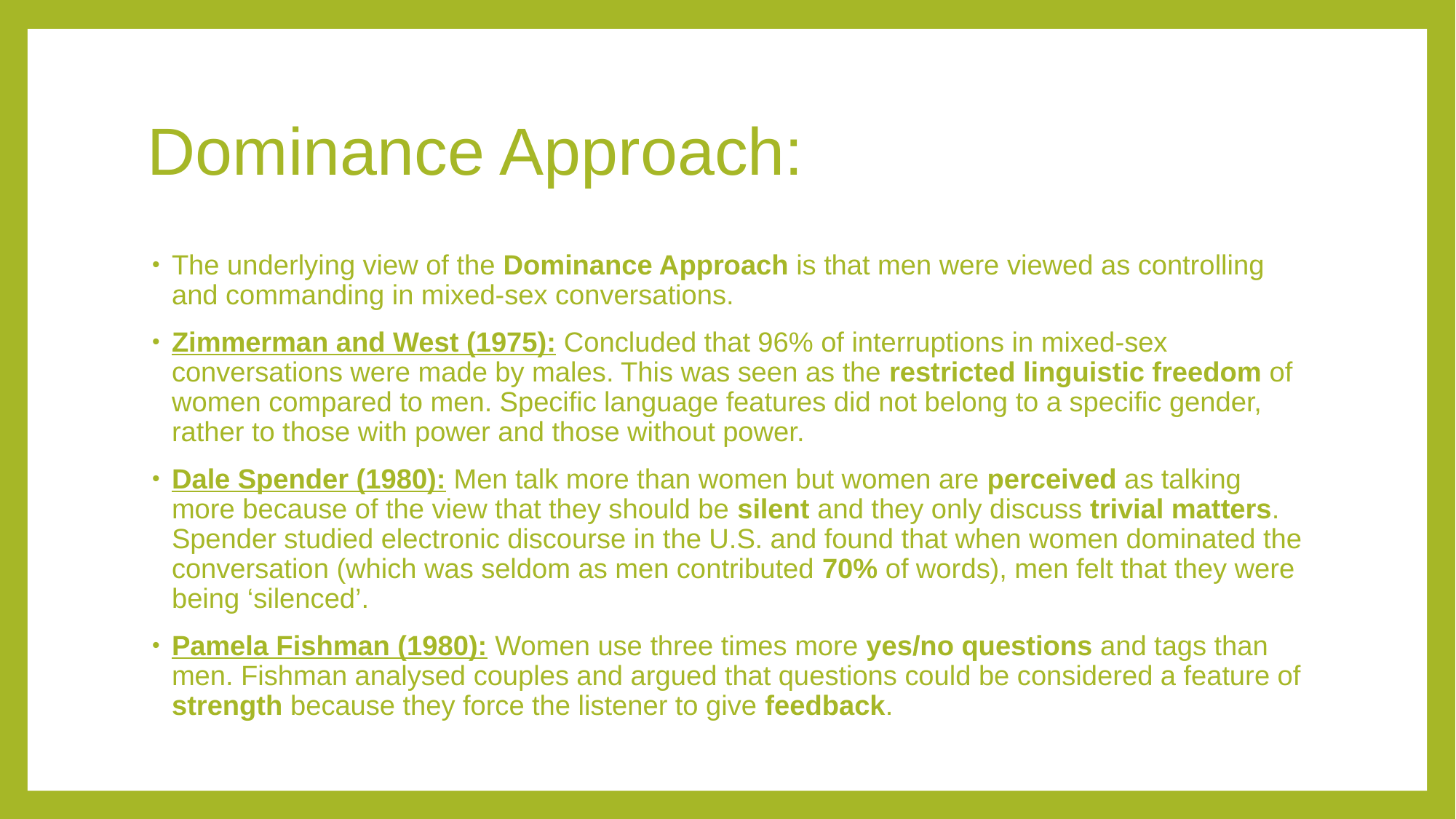

# Dominance Approach:
The underlying view of the Dominance Approach is that men were viewed as controlling and commanding in mixed-sex conversations.
Zimmerman and West (1975): Concluded that 96% of interruptions in mixed-sex conversations were made by males. This was seen as the restricted linguistic freedom of women compared to men. Specific language features did not belong to a specific gender, rather to those with power and those without power.
Dale Spender (1980): Men talk more than women but women are perceived as talking more because of the view that they should be silent and they only discuss trivial matters. Spender studied electronic discourse in the U.S. and found that when women dominated the conversation (which was seldom as men contributed 70% of words), men felt that they were being ‘silenced’.
Pamela Fishman (1980): Women use three times more yes/no questions and tags than men. Fishman analysed couples and argued that questions could be considered a feature of strength because they force the listener to give feedback.